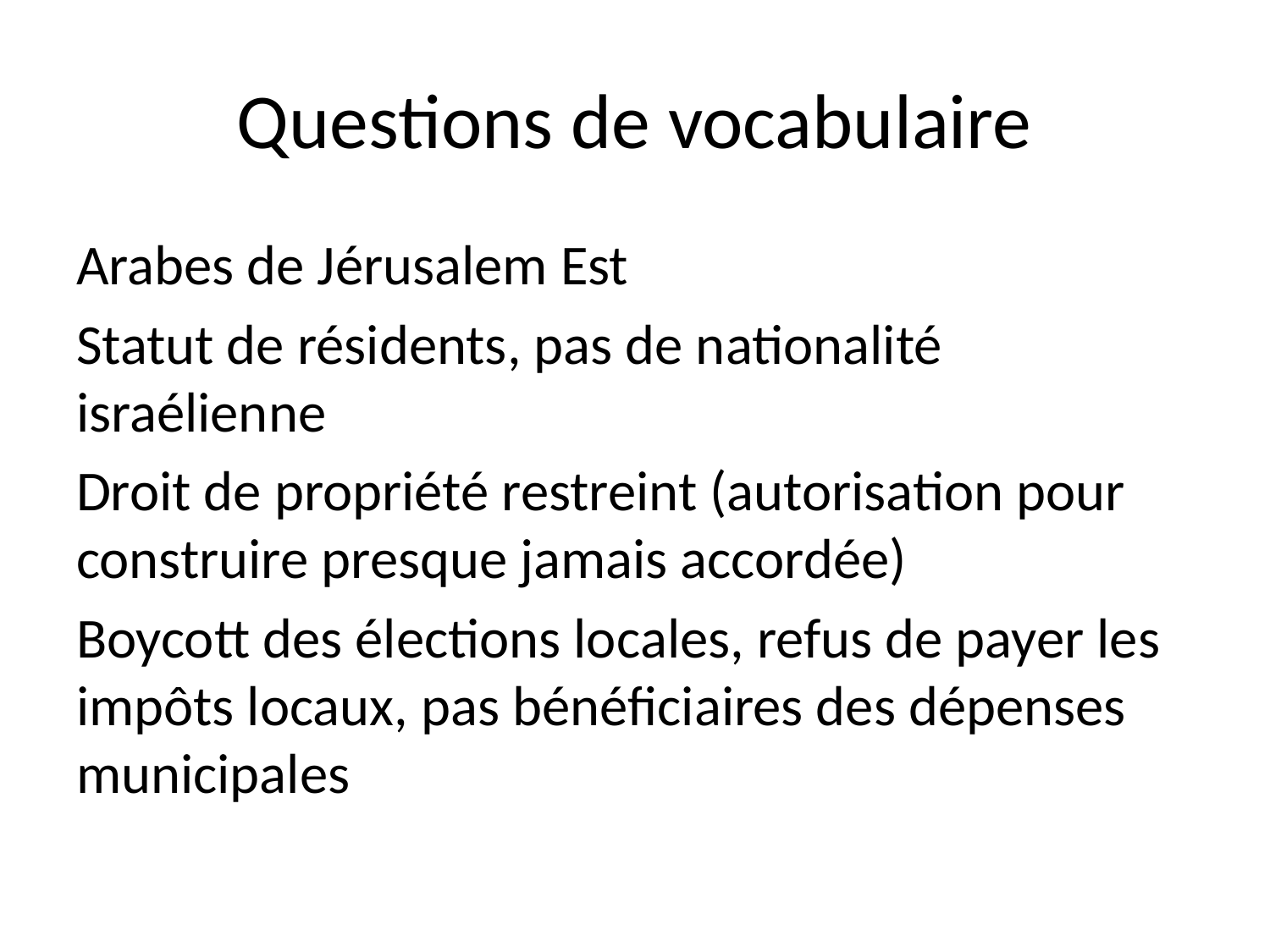

# Questions de vocabulaire
Arabes de Jérusalem Est
Statut de résidents, pas de nationalité israélienne
Droit de propriété restreint (autorisation pour construire presque jamais accordée)
Boycott des élections locales, refus de payer les impôts locaux, pas bénéficiaires des dépenses municipales